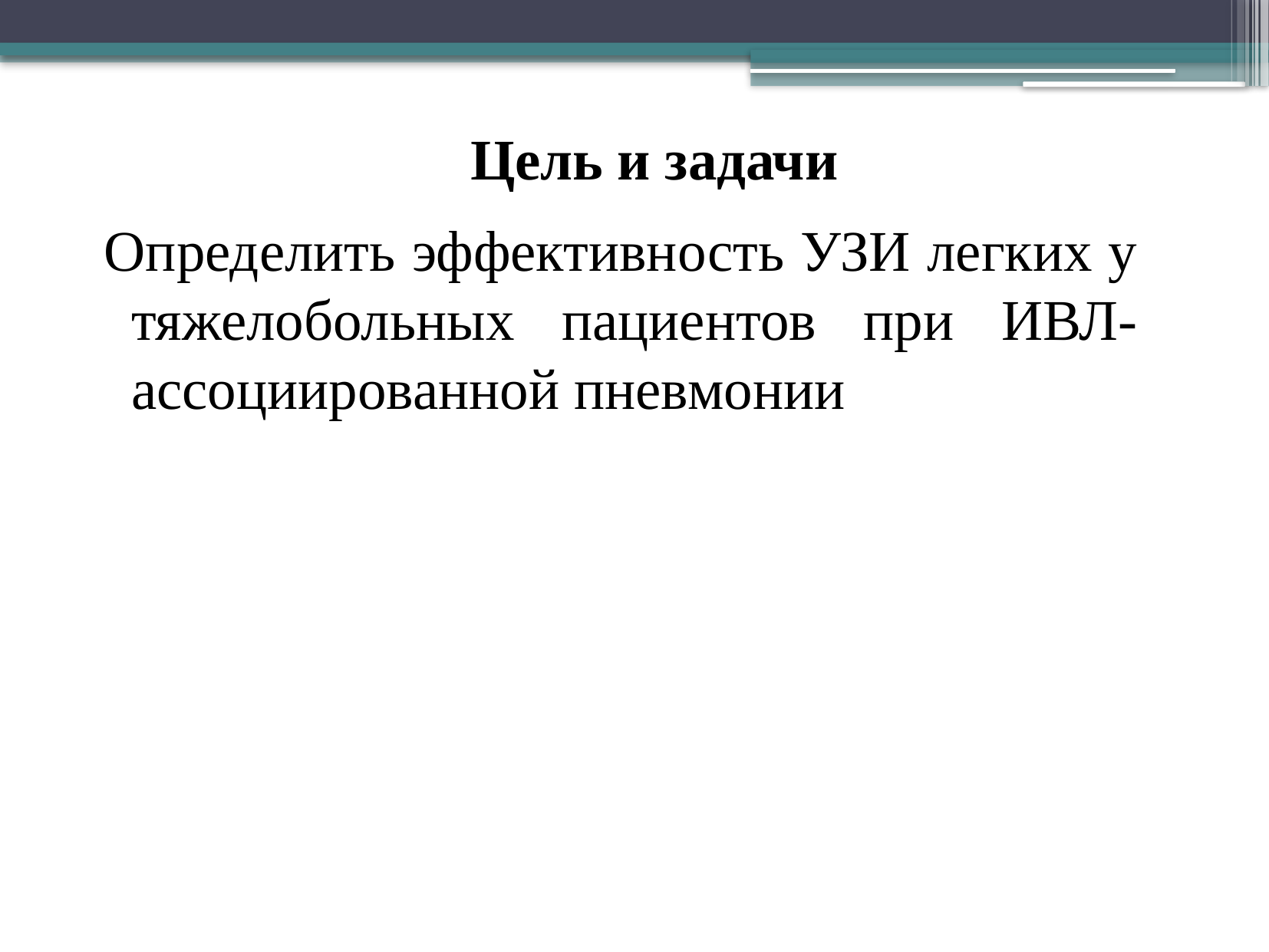

Цель и задачи
Определить эффективность УЗИ легких у тяжелобольных пациентов при ИВЛ-ассоциированной пневмонии